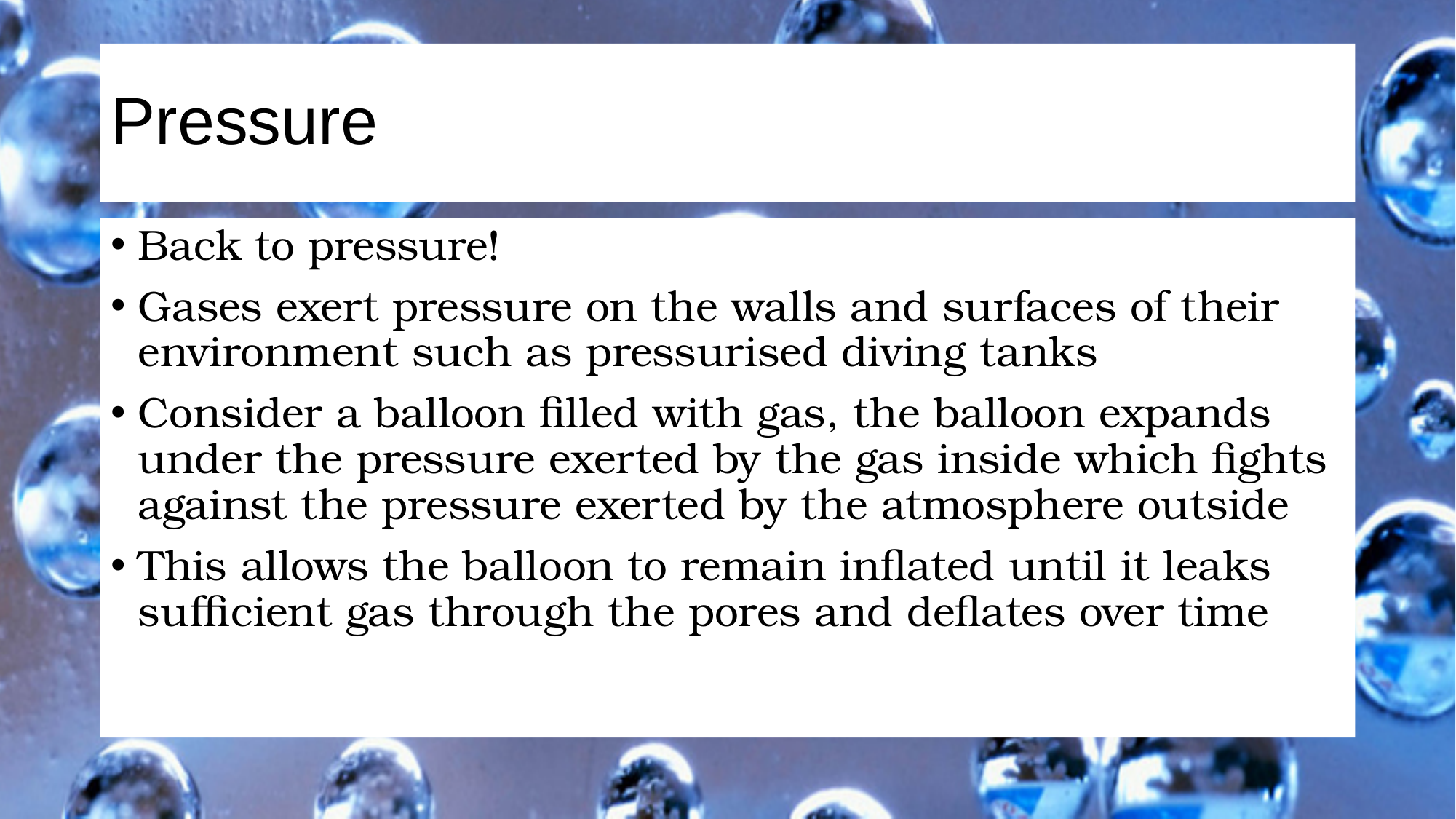

# Pressure
Back to pressure!
Gases exert pressure on the walls and surfaces of their environment such as pressurised diving tanks
Consider a balloon filled with gas, the balloon expands under the pressure exerted by the gas inside which fights against the pressure exerted by the atmosphere outside
This allows the balloon to remain inflated until it leaks sufficient gas through the pores and deflates over time